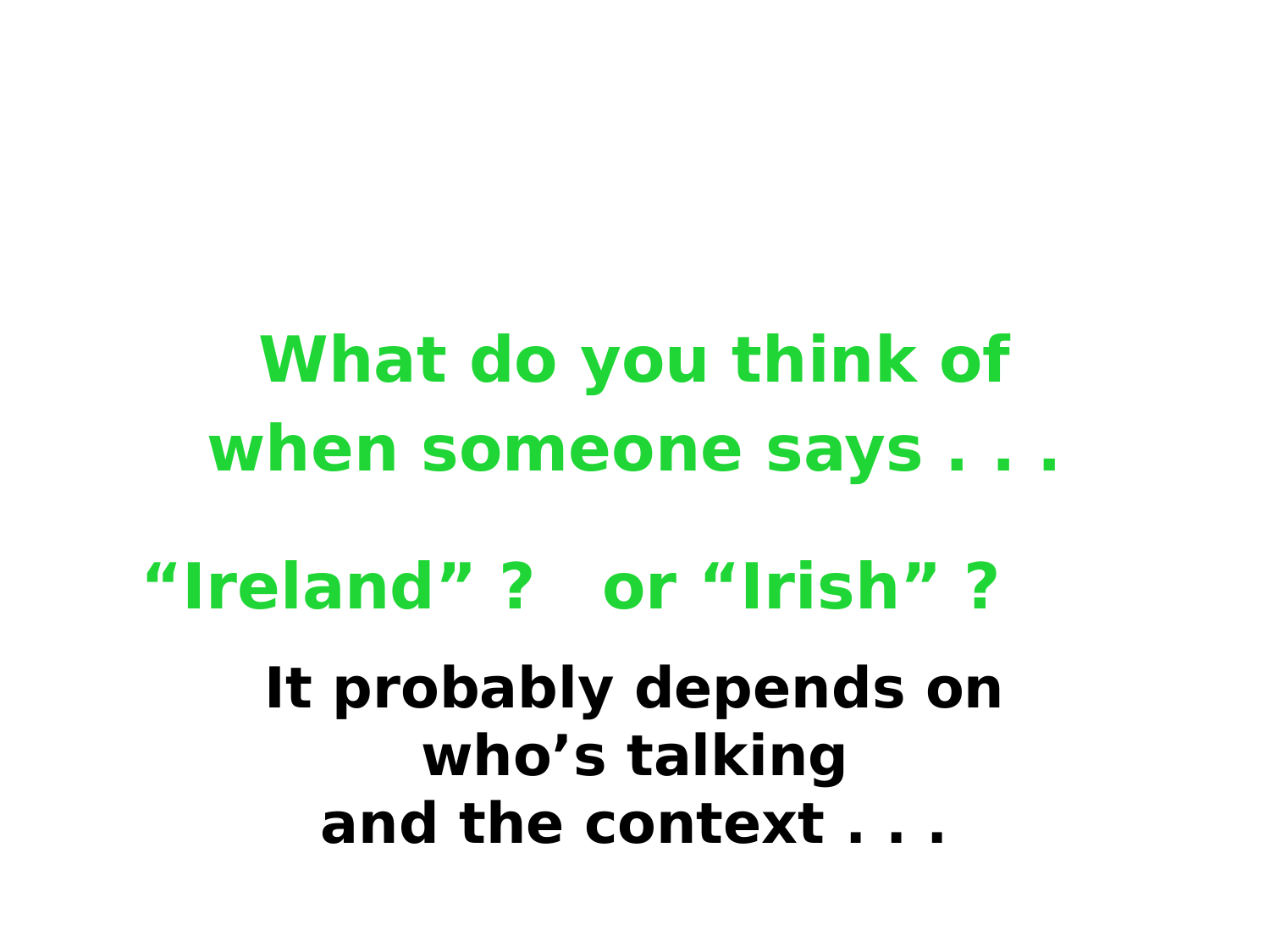

What do you think of
when someone says . . .
“Ireland” ?
 or “Irish” ?
It probably depends on
who’s talking
and the context . . .